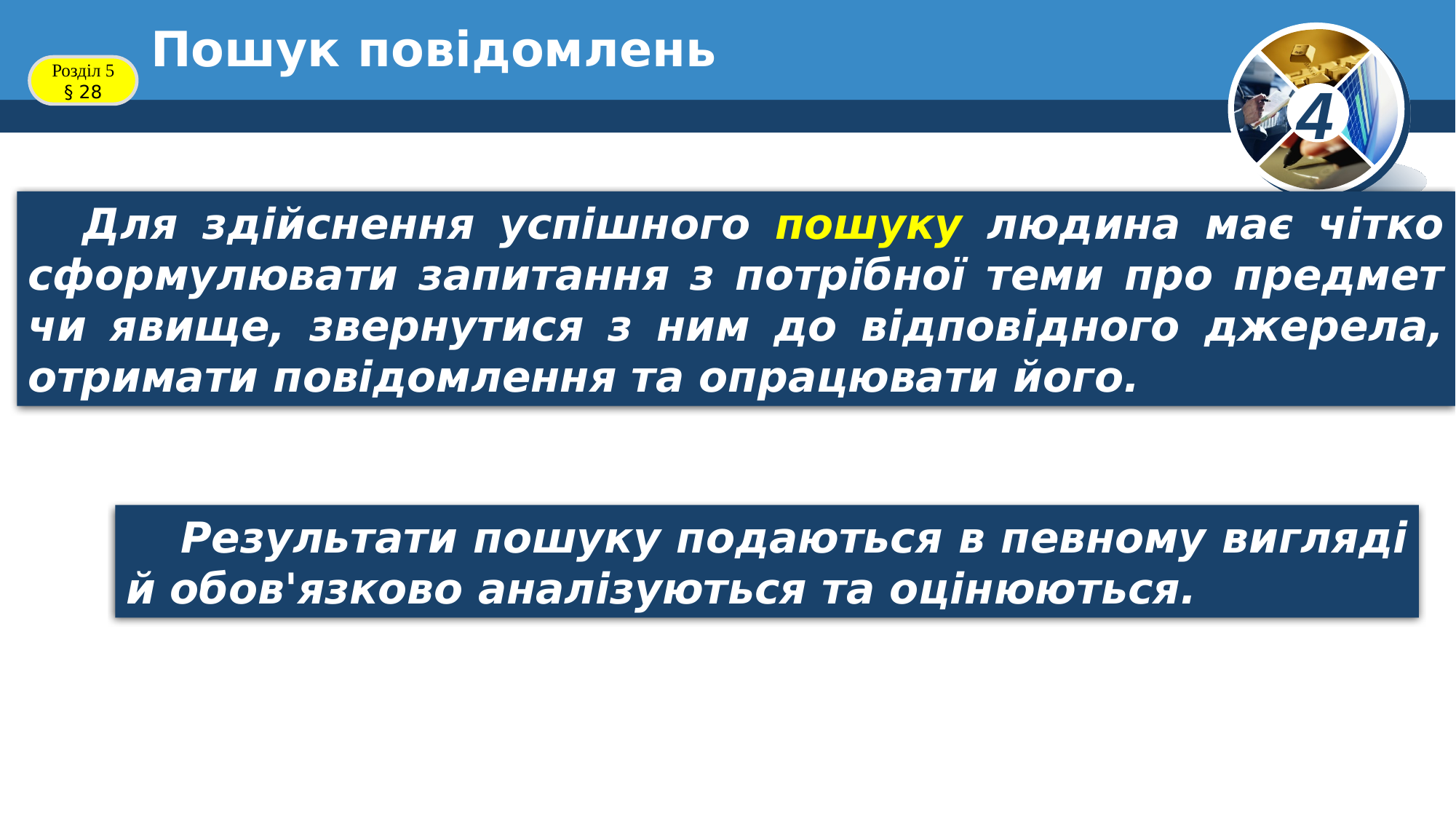

# Пошук повідомлень
Розділ 5 § 28
Для здійснення успішного пошуку людина має чітко сформулювати запитання з потрібної теми про предмет чи явище, звернутися з ним до відповідного джерела, отримати повідомлення та опрацювати його.
Результати пошуку подаються в певному вигляді й обов'язково аналізуються та оцінюються.